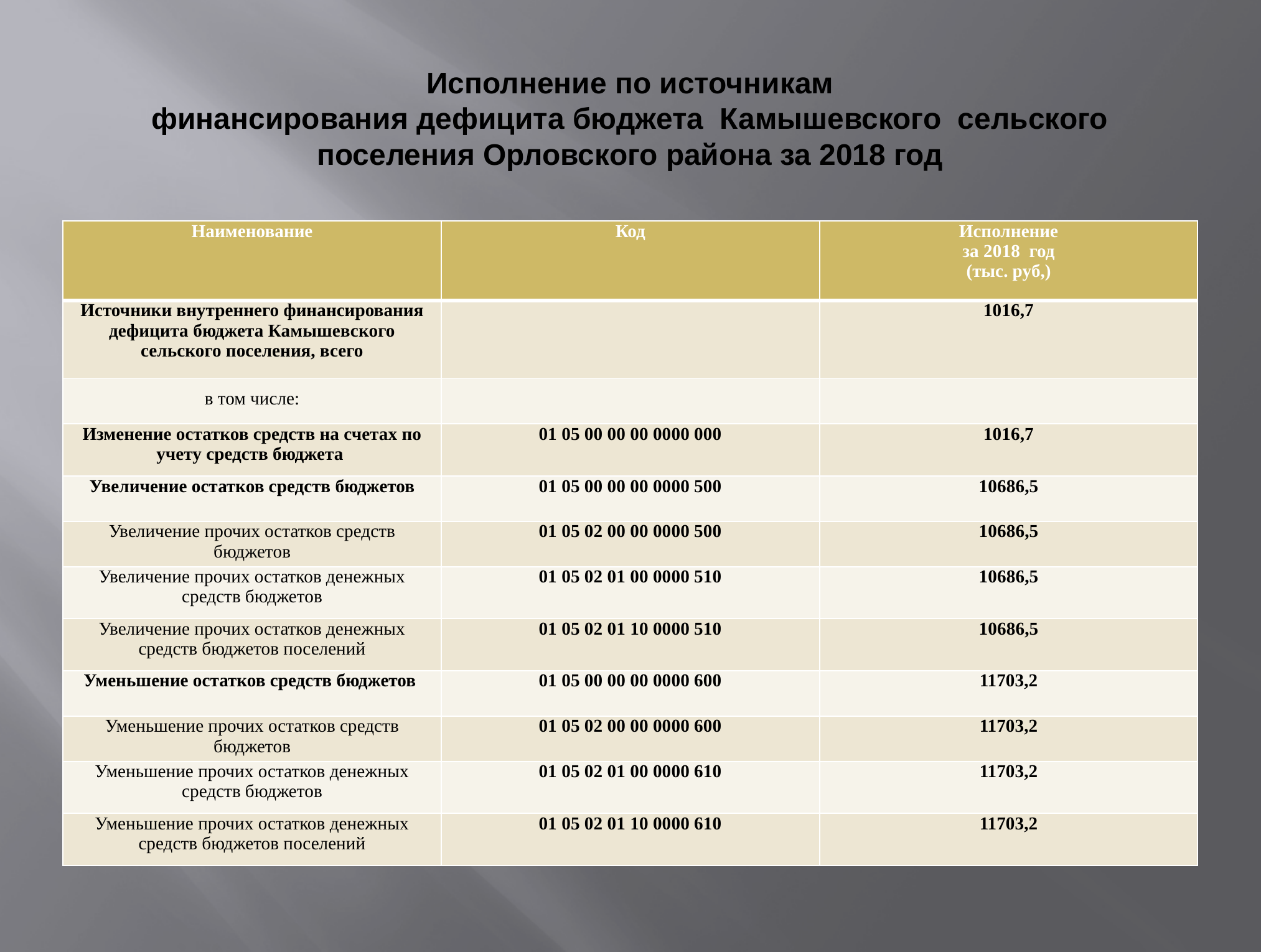

# Исполнение по источникам финансирования дефицита бюджета  Камышевского  сельского поселения Орловского района за 2018 год
| Наименование | Код | Исполнение за 2018 год (тыс. руб,) |
| --- | --- | --- |
| Источники внутреннего финансирования дефицита бюджета Камышевского сельского поселения, всего |  | 1016,7 |
| в том числе: |  |  |
| Изменение остатков средств на счетах по учету средств бюджета | 01 05 00 00 00 0000 000 | 1016,7 |
| Увеличение остатков средств бюджетов | 01 05 00 00 00 0000 500 | 10686,5 |
| Увеличение прочих остатков средств бюджетов | 01 05 02 00 00 0000 500 | 10686,5 |
| Увеличение прочих остатков денежных средств бюджетов | 01 05 02 01 00 0000 510 | 10686,5 |
| Увеличение прочих остатков денежных средств бюджетов поселений | 01 05 02 01 10 0000 510 | 10686,5 |
| Уменьшение остатков средств бюджетов | 01 05 00 00 00 0000 600 | 11703,2 |
| Уменьшение прочих остатков средств бюджетов | 01 05 02 00 00 0000 600 | 11703,2 |
| Уменьшение прочих остатков денежных средств бюджетов | 01 05 02 01 00 0000 610 | 11703,2 |
| Уменьшение прочих остатков денежных средств бюджетов поселений | 01 05 02 01 10 0000 610 | 11703,2 |